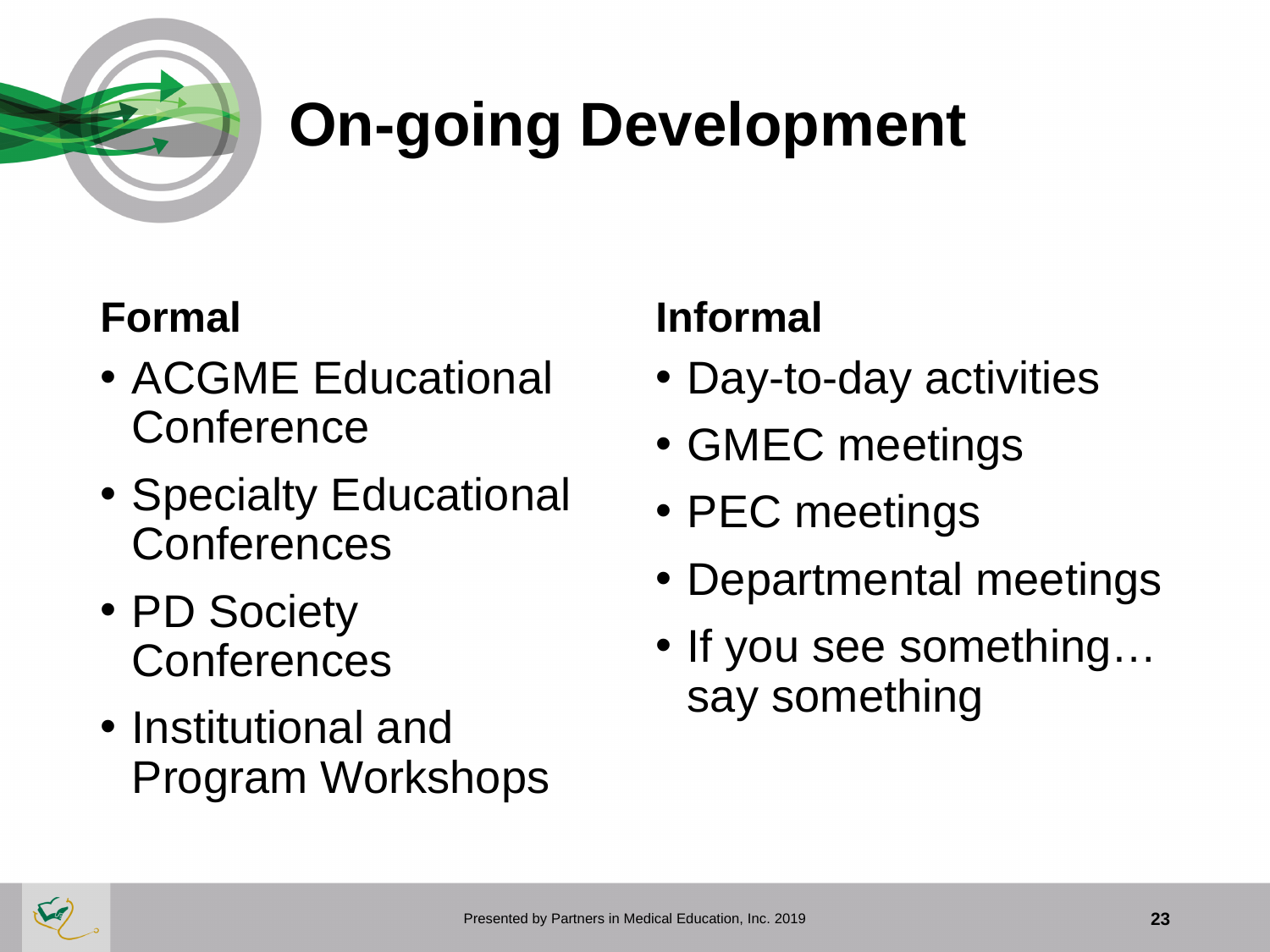

# On-going Development
Formal
Informal
ACGME Educational Conference
Specialty Educational Conferences
PD Society Conferences
Institutional and Program Workshops

Day-to-day activities
GMEC meetings
PEC meetings
Departmental meetings
If you see something…say something
Presented by Partners in Medical Education, Inc. 2019
23